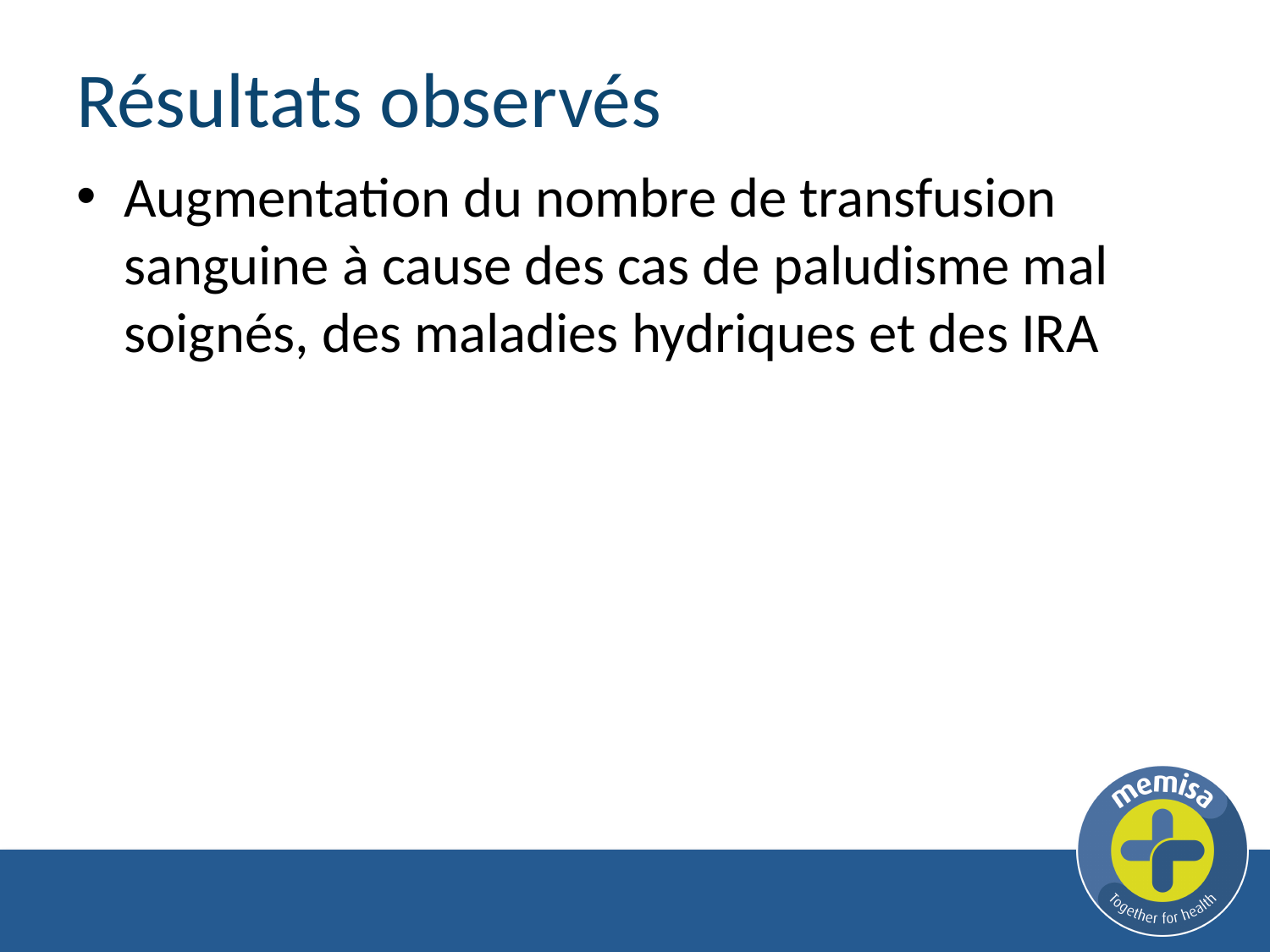

# Résultats observés
Augmentation du nombre de transfusion sanguine à cause des cas de paludisme mal soignés, des maladies hydriques et des IRA